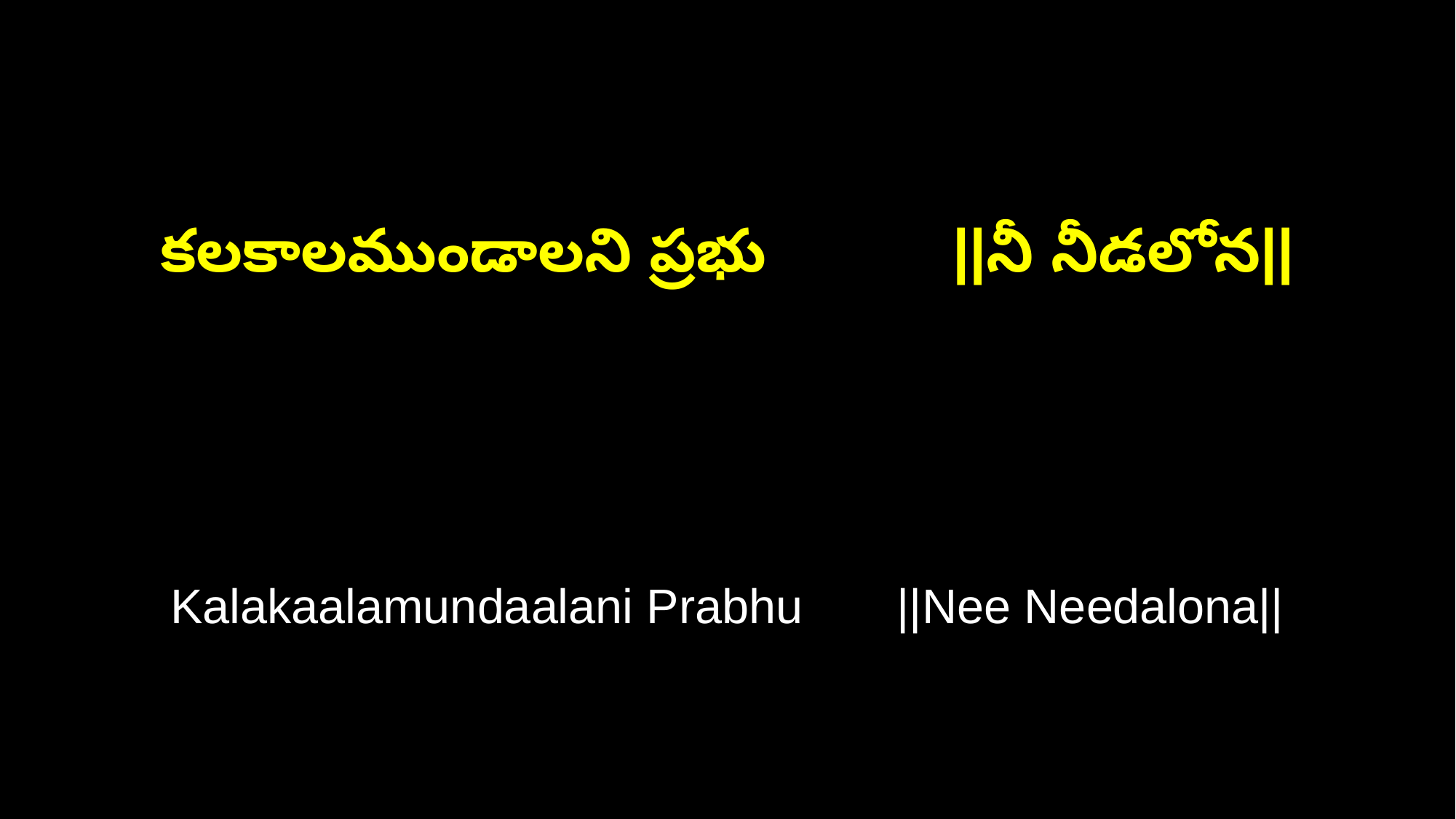

కలకాలముండాలని ప్రభు           ||నీ నీడలోన||
Kalakaalamundaalani Prabhu       ||Nee Needalona||